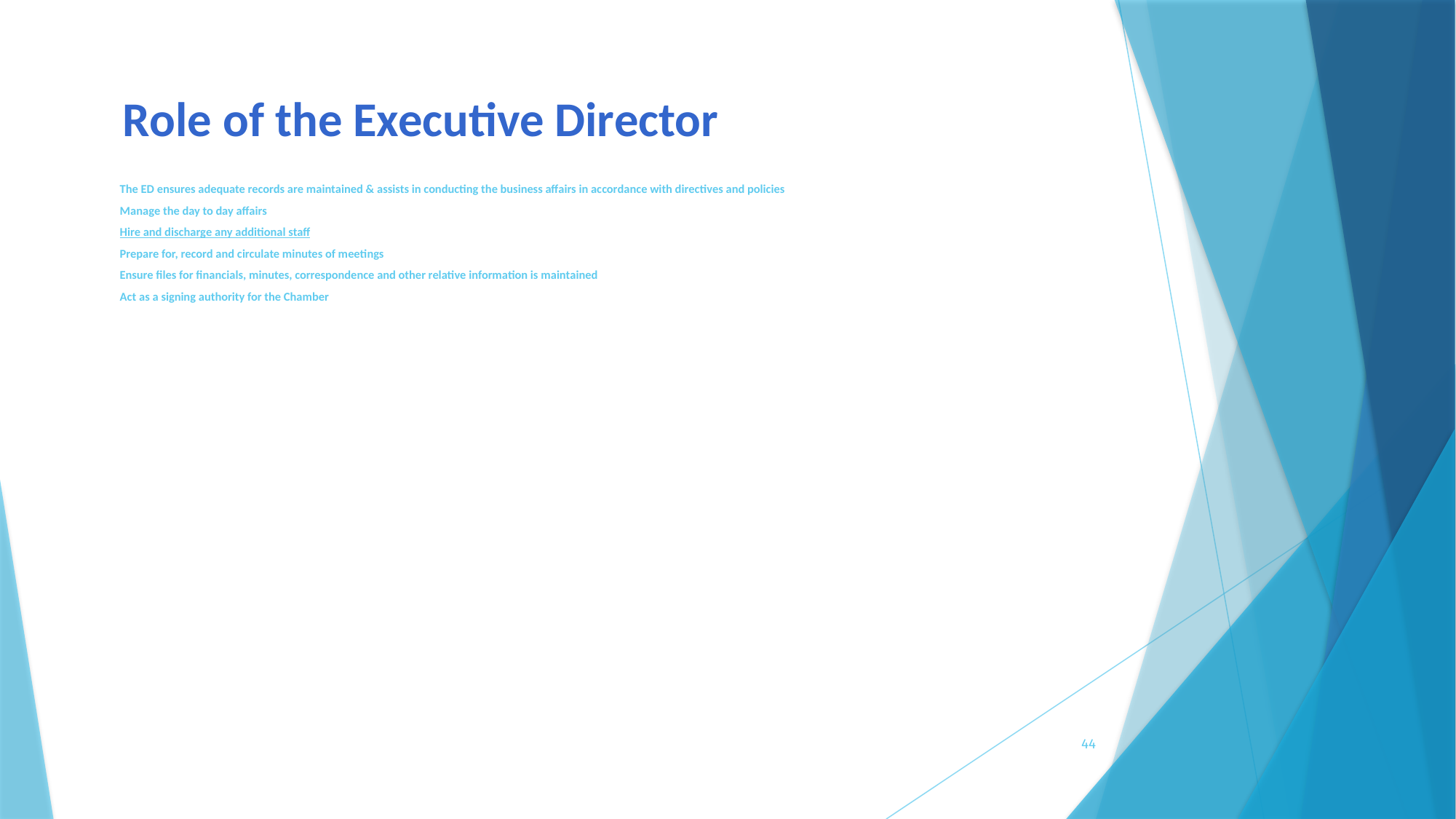

Role of the Executive Director
# The ED ensures adequate records are maintained & assists in conducting the business affairs in accordance with directives and policies Manage the day to day affairs Hire and discharge any additional staff Prepare for, record and circulate minutes of meetings Ensure files for financials, minutes, correspondence and other relative information is maintained Act as a signing authority for the Chamber
44